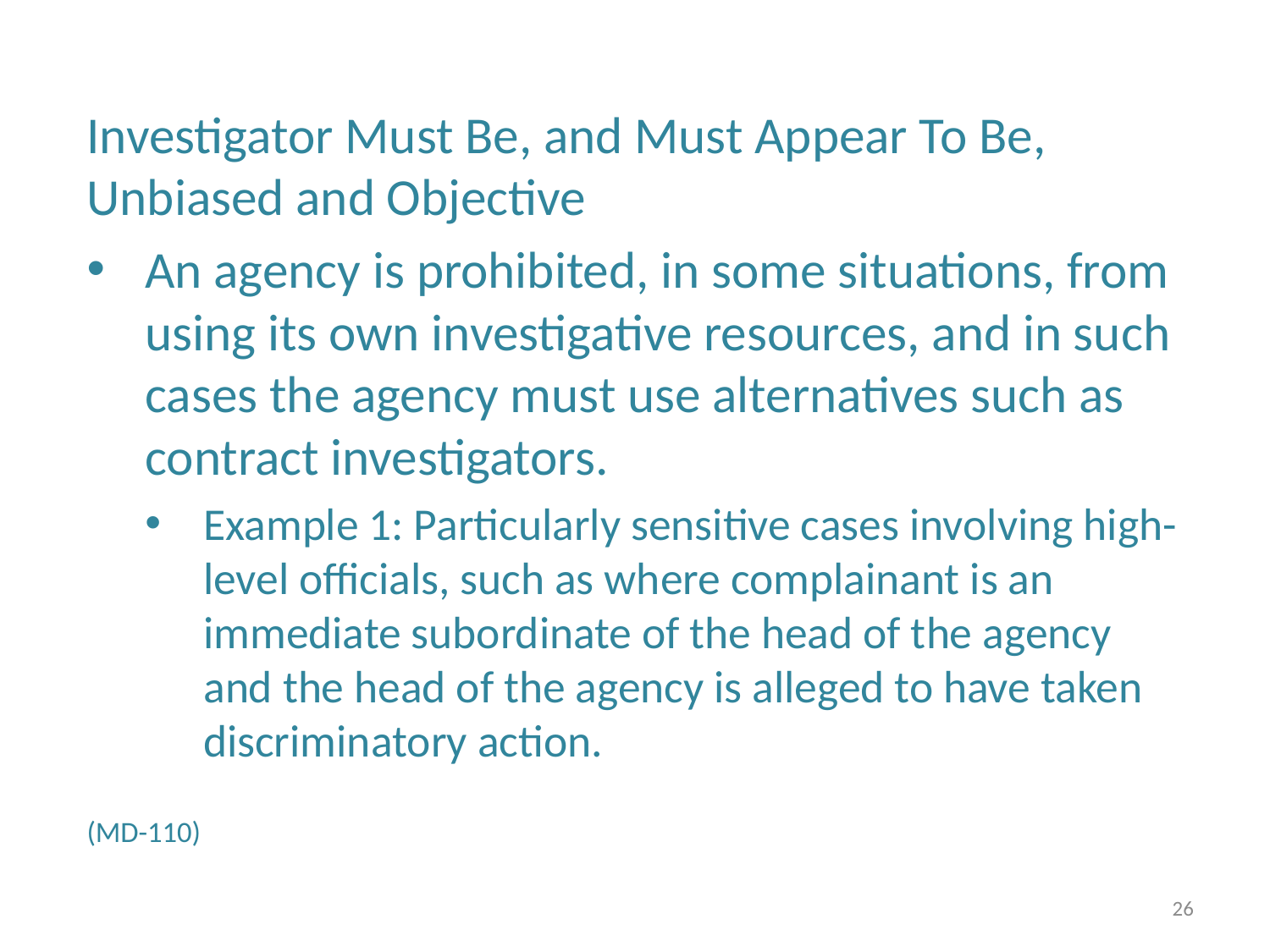

Investigator Must Be, and Must Appear To Be,  Unbiased and Objective
An agency is prohibited, in some situations, from using its own investigative resources, and in such cases the agency must use alternatives such as contract investigators.
Example 1: Particularly sensitive cases involving high-level officials, such as where complainant is an immediate subordinate of the head of the agency and the head of the agency is alleged to have taken discriminatory action.

(MD-110)
26